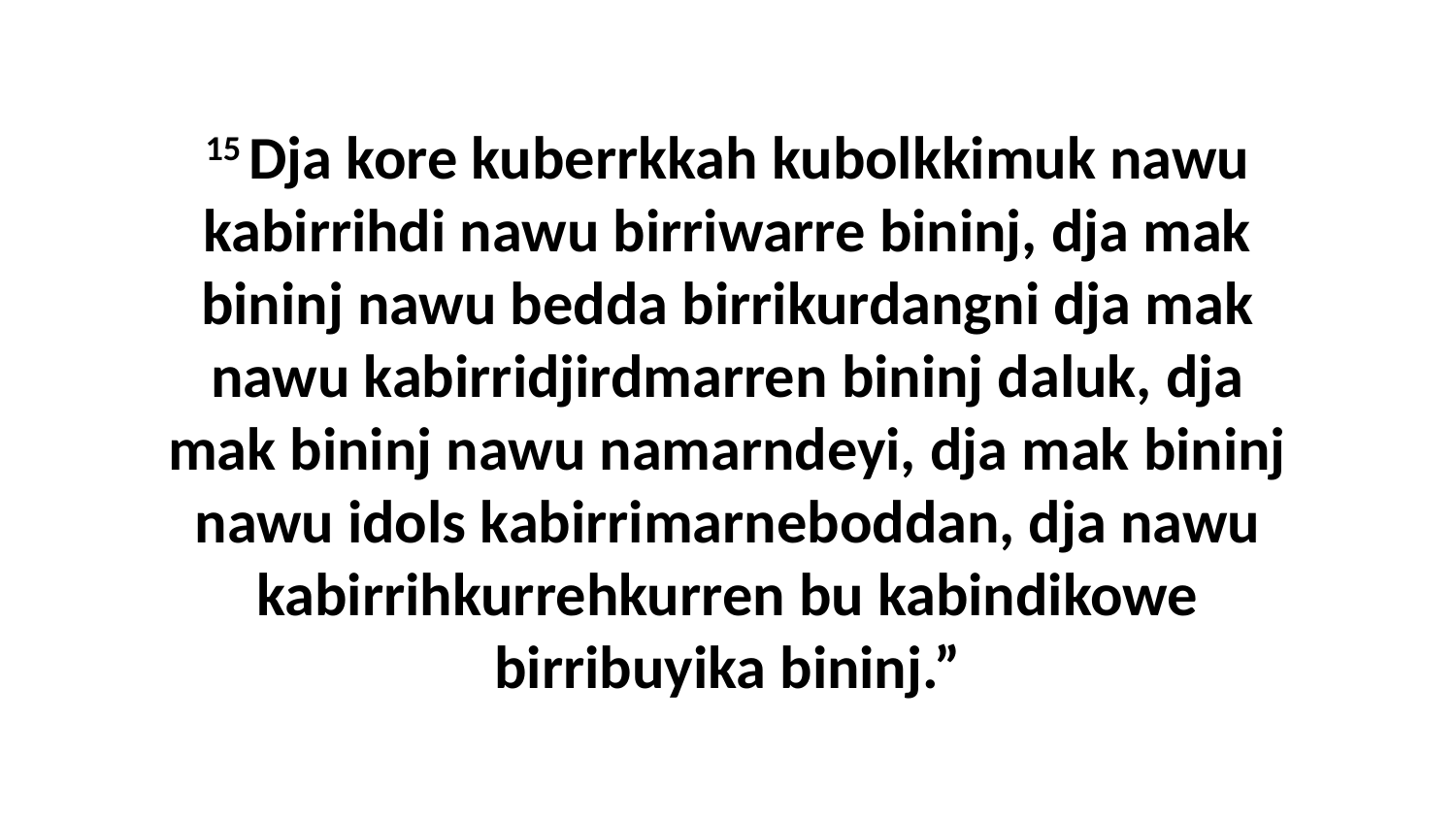

15 Dja kore kuberrkkah kubolkkimuk nawu kabirrihdi nawu birriwarre bininj, dja mak bininj nawu bedda birrikurdangni dja mak nawu kabirridjirdmarren bininj daluk, dja mak bininj nawu namarndeyi, dja mak bininj nawu idols kabirrimarneboddan, dja nawu kabirrihkurrehkurren bu kabindikowe birribuyika bininj.”